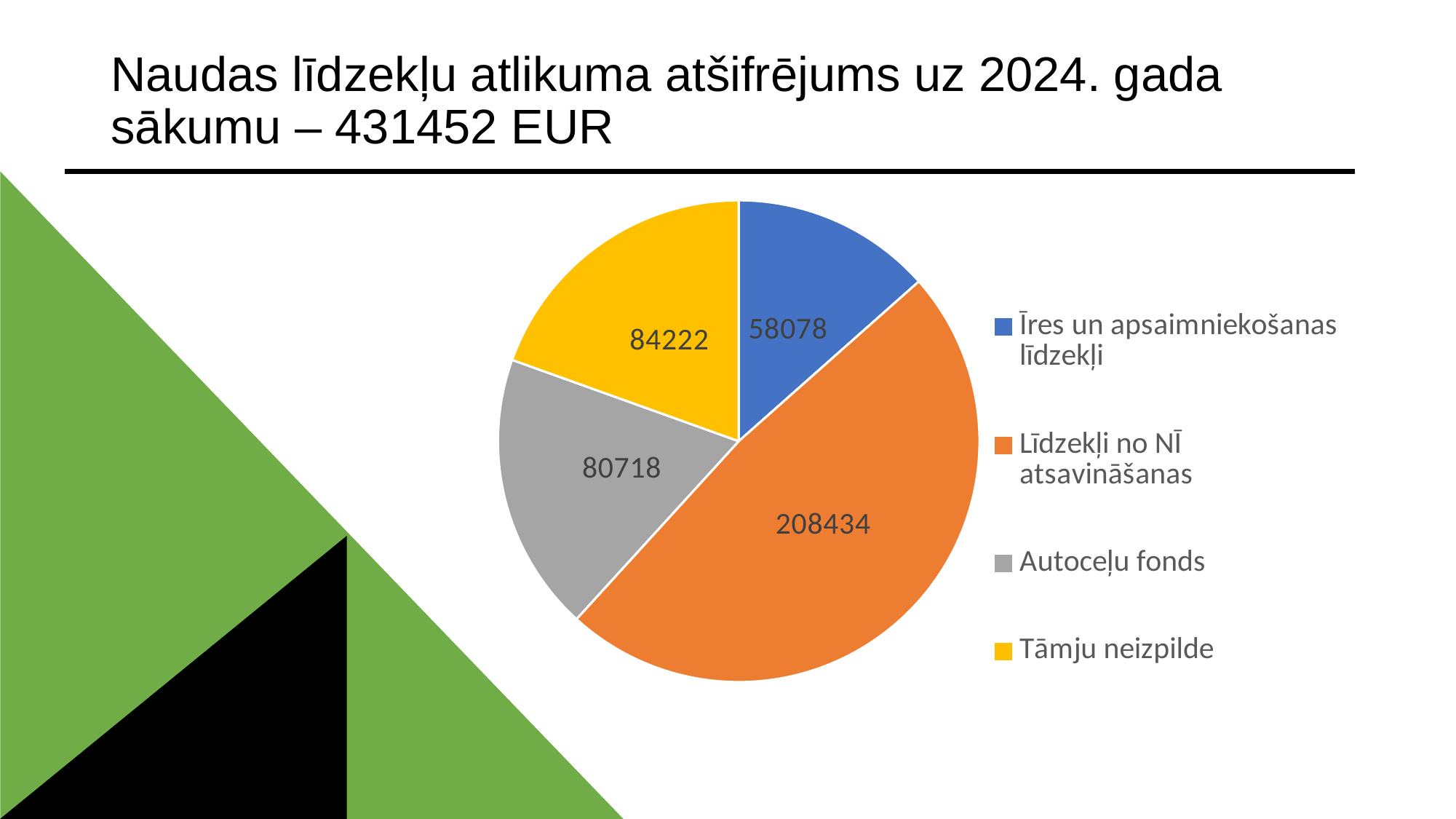

# Naudas līdzekļu atlikuma atšifrējums uz 2024. gada sākumu – 431452 EUR

### Chart

| Category | 58078 |
|---|---|
| Īres un apsaimniekošanas līdzekļi | 58078.0 |
| Līdzekļi no NĪ atsavināšanas | 208434.0 |
| Autoceļu fonds | 80718.0 |
| Tāmju neizpilde | 84222.0 |